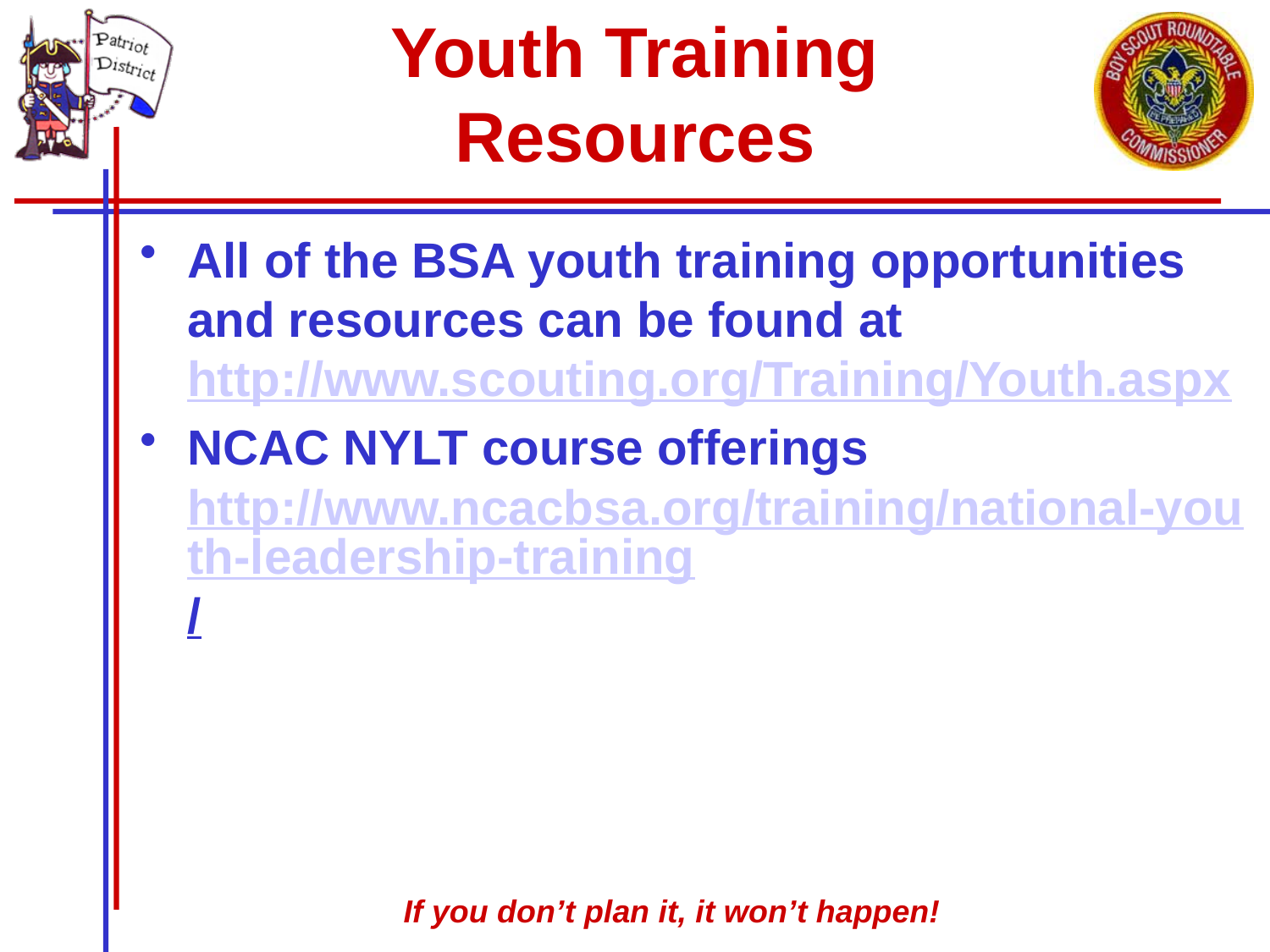

# Youth Training Resources
All of the BSA youth training opportunities and resources can be found at http://www.scouting.org/Training/Youth.aspx
NCAC NYLT course offerings
http://www.ncacbsa.org/training/national-youth-leadership-training/